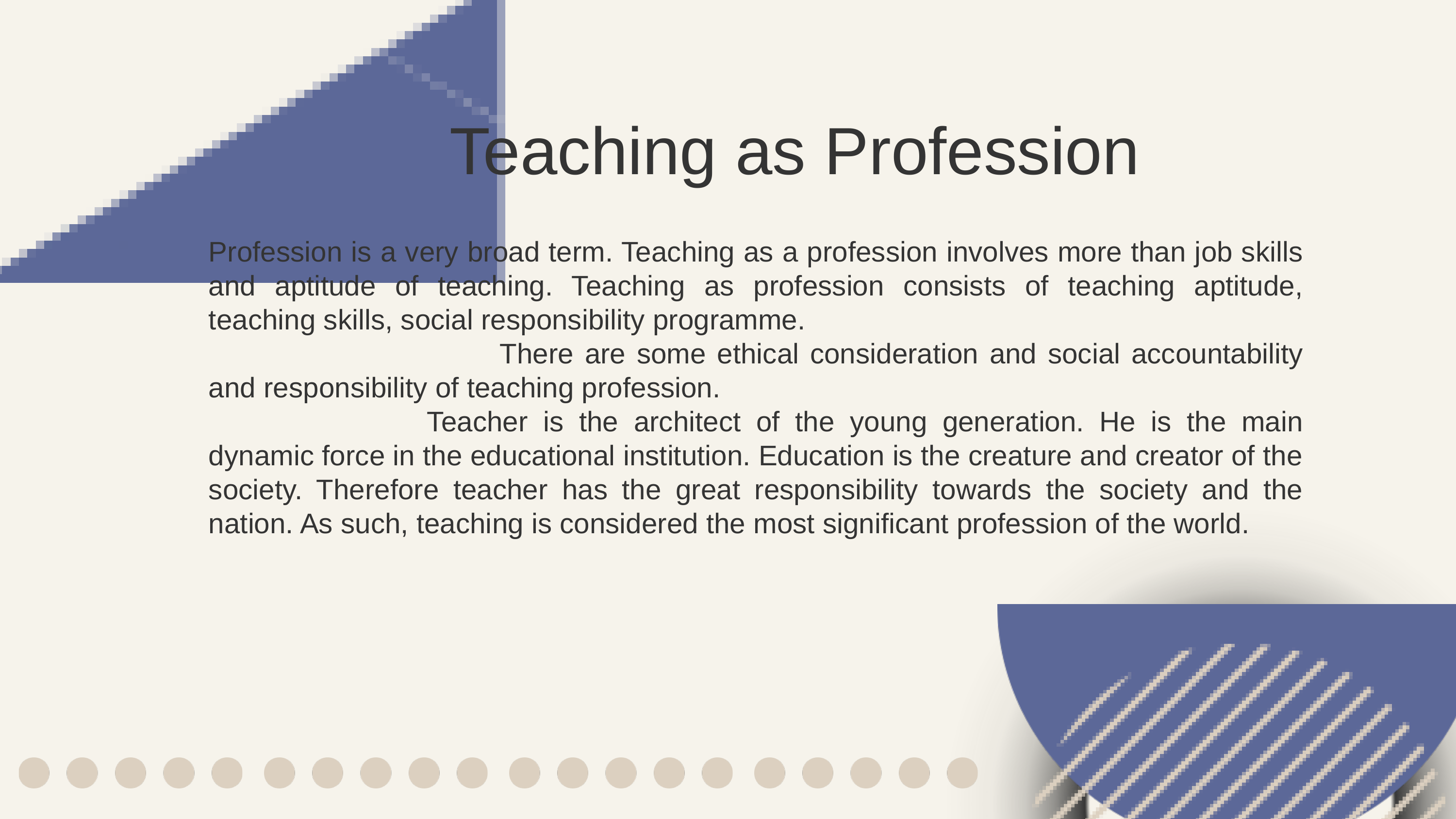

Teaching as Profession
Profession is a very broad term. Teaching as a profession involves more than job skills and aptitude of teaching. Teaching as profession consists of teaching aptitude, teaching skills, social responsibility programme.
				There are some ethical consideration and social accountability and responsibility of teaching profession.
			Teacher is the architect of the young generation. He is the main dynamic force in the educational institution. Education is the creature and creator of the society. Therefore teacher has the great responsibility towards the society and the nation. As such, teaching is considered the most significant profession of the world.